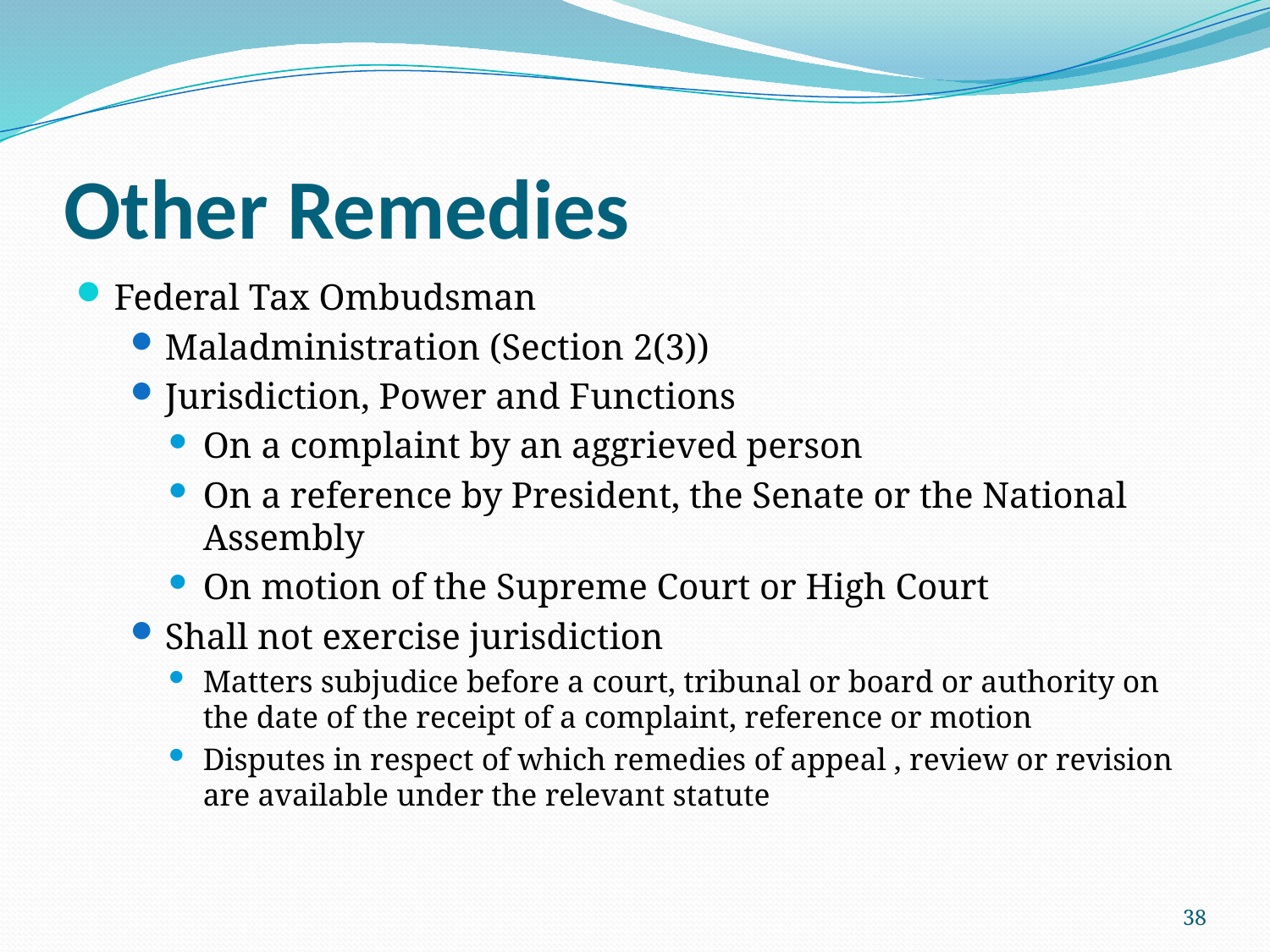

# Other Remedies
Federal Tax Ombudsman
Maladministration (Section 2(3))
Jurisdiction, Power and Functions
On a complaint by an aggrieved person
On a reference by President, the Senate or the National Assembly
On motion of the Supreme Court or High Court
Shall not exercise jurisdiction
Matters subjudice before a court, tribunal or board or authority on the date of the receipt of a complaint, reference or motion
Disputes in respect of which remedies of appeal , review or revision are available under the relevant statute
38